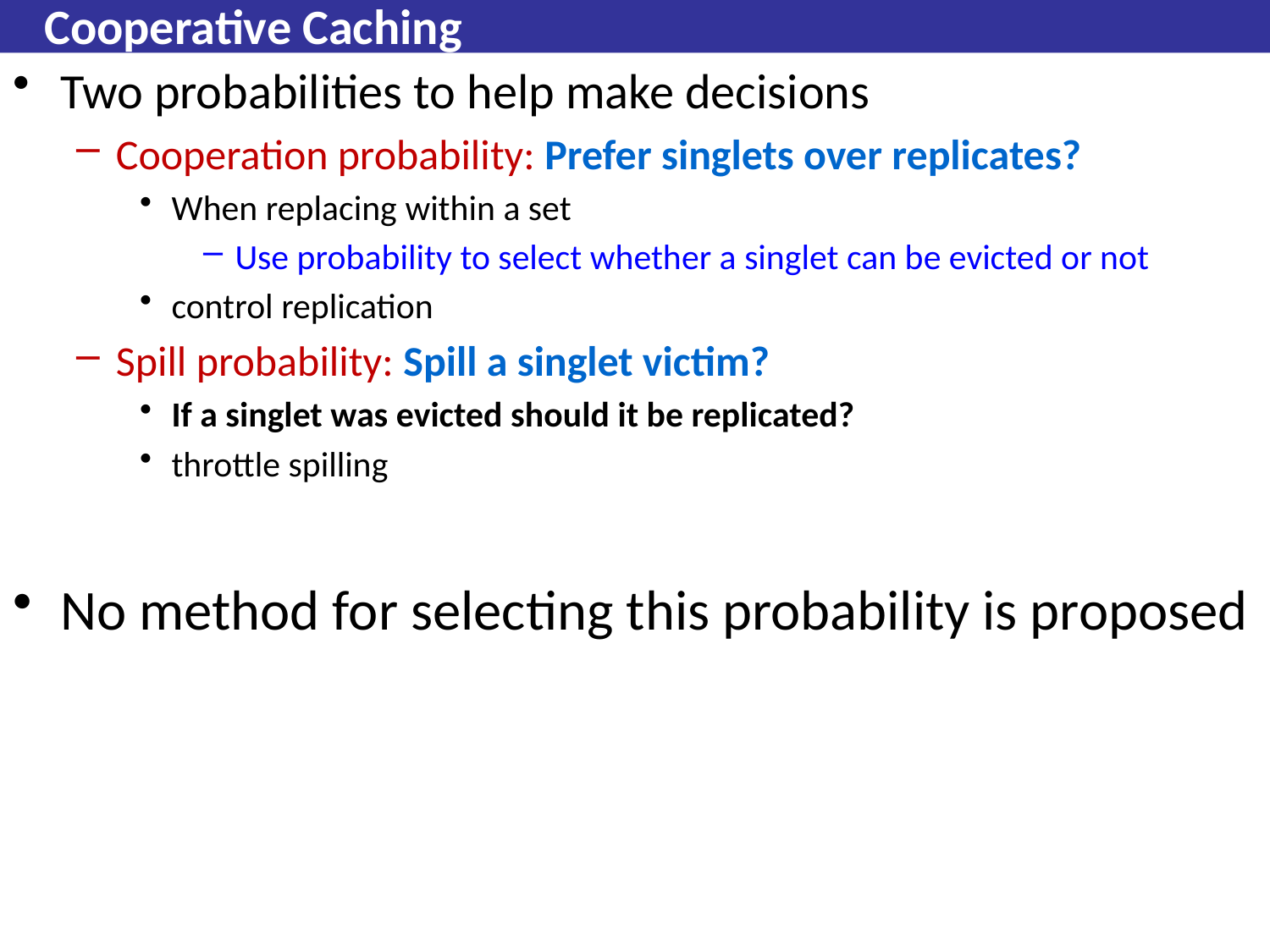

# Cooperative Caching
Two probabilities to help make decisions
Cooperation probability: Prefer singlets over replicates?
When replacing within a set
Use probability to select whether a singlet can be evicted or not
control replication
Spill probability: Spill a singlet victim?
If a singlet was evicted should it be replicated?
throttle spilling

No method for selecting this probability is proposed